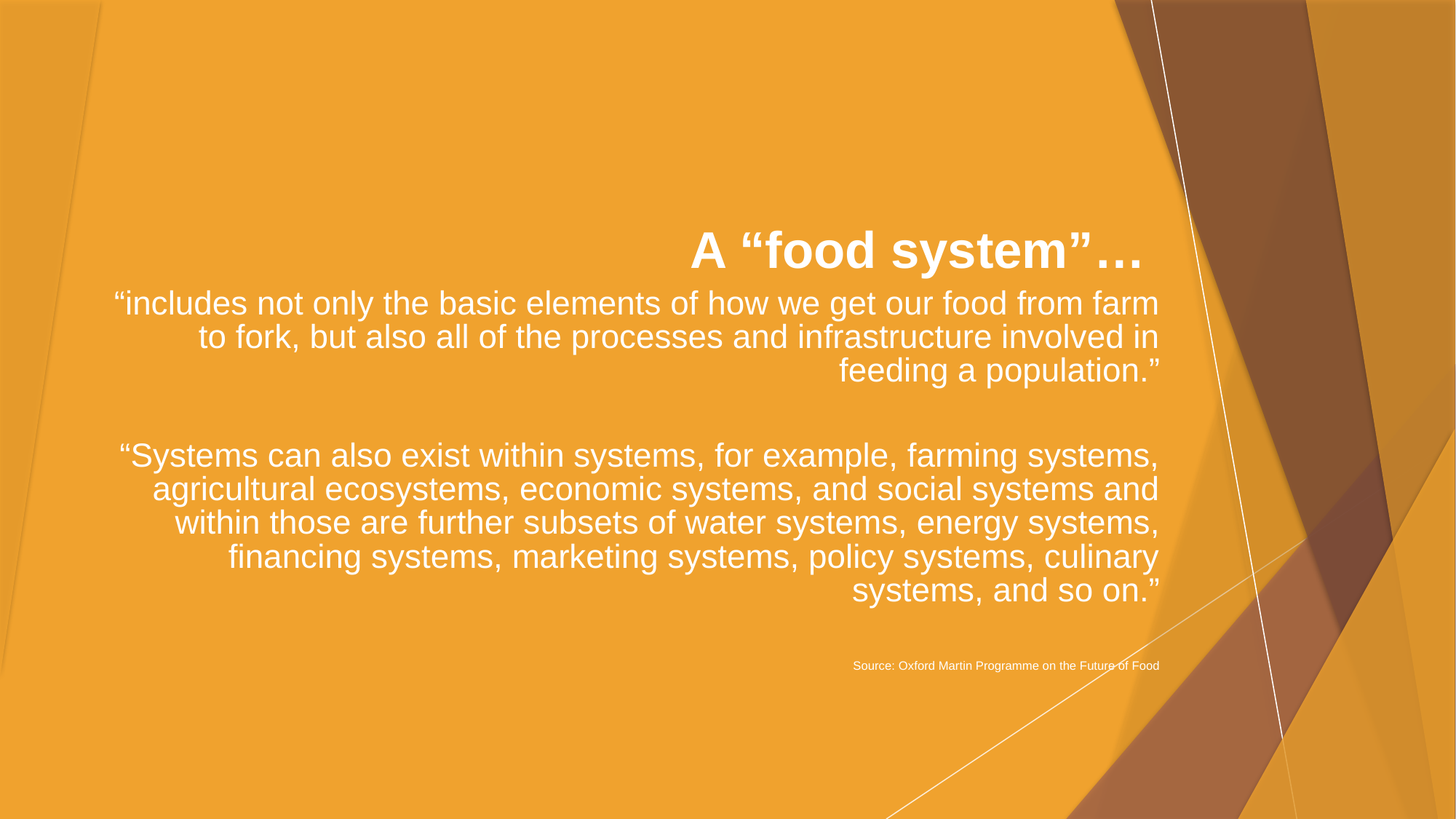

A “food system”…
“includes not only the basic elements of how we get our food from farm to fork, but also all of the processes and infrastructure involved in feeding a population.”

“Systems can also exist within systems, for example, farming systems, agricultural ecosystems, economic systems, and social systems and within those are further subsets of water systems, energy systems, financing systems, marketing systems, policy systems, culinary systems, and so on.”

Source: Oxford Martin Programme on the Future of Food